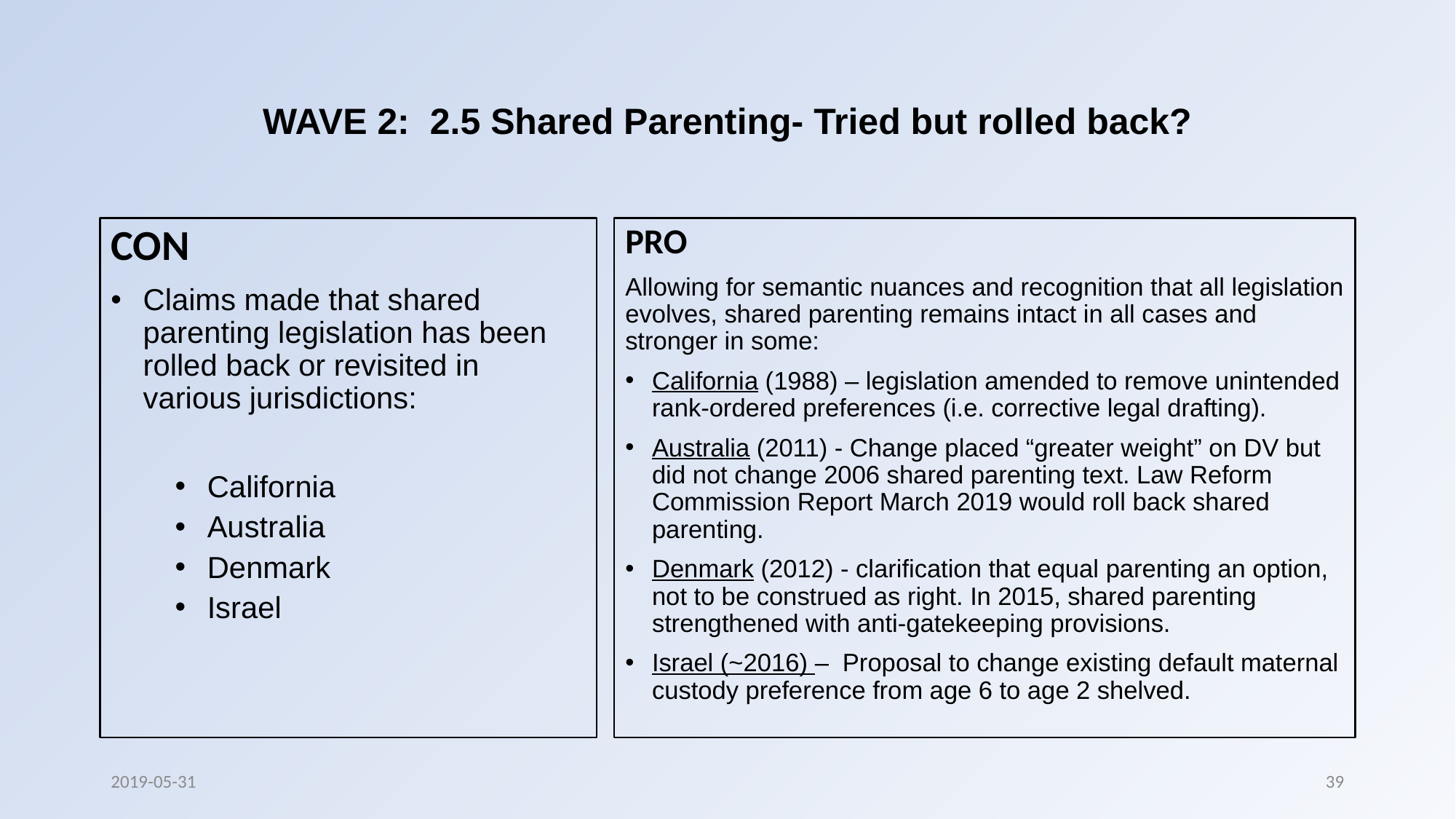

# WAVE 2:  2.5 Shared Parenting- Tried but rolled back?
CON
Claims made that shared parenting legislation has been rolled back or revisited in various jurisdictions:

California
Australia
Denmark
Israel

PRO
Allowing for semantic nuances and recognition that all legislation evolves, shared parenting remains intact in all cases and stronger in some:
California (1988) – legislation amended to remove unintended rank-ordered preferences (i.e. corrective legal drafting).
Australia (2011) - Change placed “greater weight” on DV but  did not change 2006 shared parenting text. Law Reform Commission Report March 2019 would roll back shared parenting.
Denmark (2012) - clarification that equal parenting an option, not to be construed as right. In 2015, shared parenting strengthened with anti-gatekeeping provisions.
Israel (~2016) –  Proposal to change existing default maternal custody preference from age 6 to age 2 shelved.
2019-05-31
39